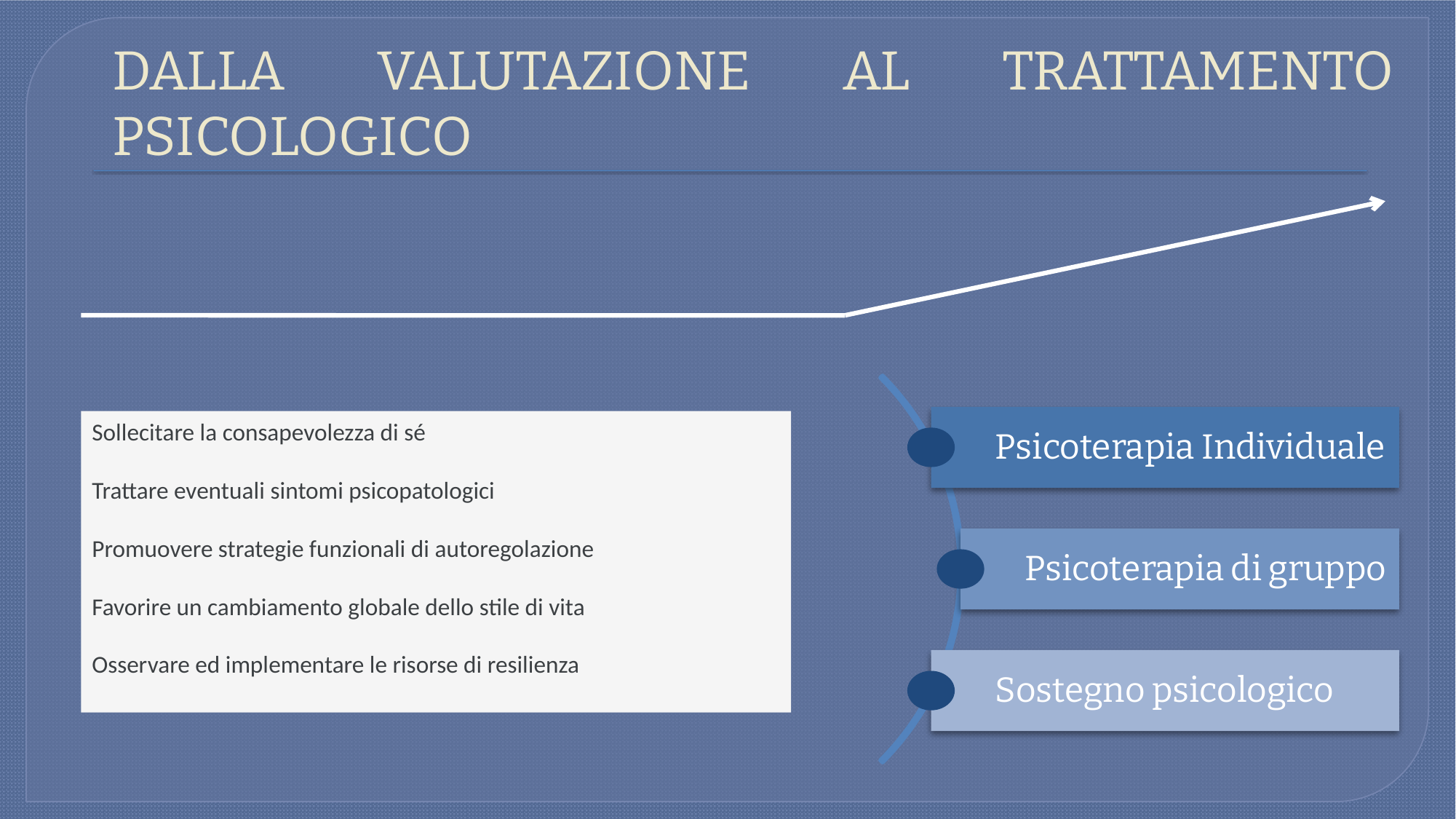

# DALLA VALUTAZIONE AL TRATTAMENTO PSICOLOGICO

Psicoterapia Individuale
Psicoterapia di gruppo
Sostegno psicologico
Sollecitare la consapevolezza di sé

Trattare eventuali sintomi psicopatologici

Promuovere strategie funzionali di autoregolazione

Favorire un cambiamento globale dello stile di vita

Osservare ed implementare le risorse di resilienza